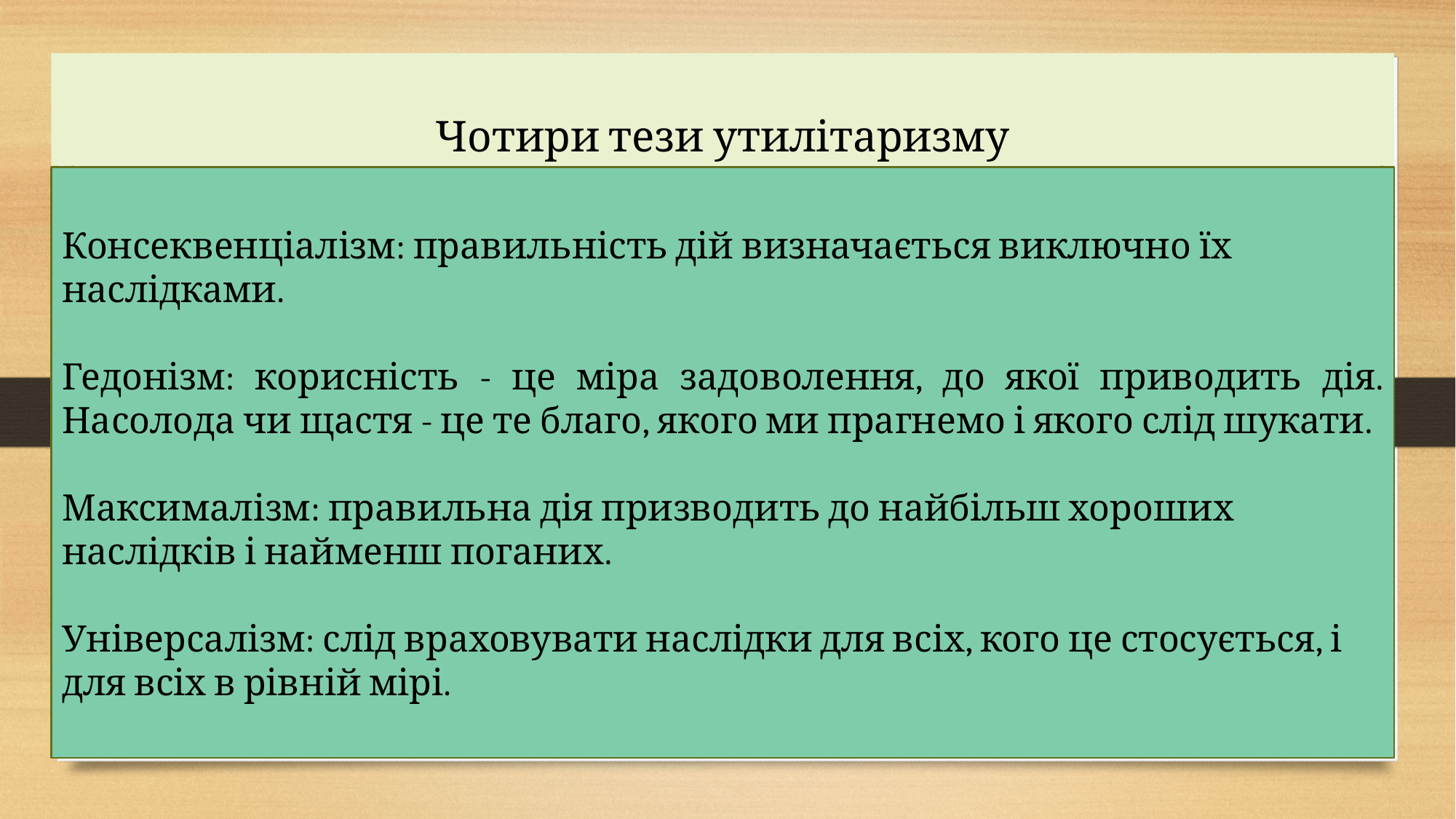

Чотири тези утилітаризму
Консеквенціалізм: правильність дій визначається виключно їх наслідками.

Гедонізм: корисність - це міра задоволення, до якої приводить дія. Насолода чи щастя - це те благо, якого ми прагнемо і якого слід шукати.

Максималізм: правильна дія призводить до найбільш хороших наслідків і найменш поганих.

Універсалізм: слід враховувати наслідки для всіх, кого це стосується, і для всіх в рівній мірі.